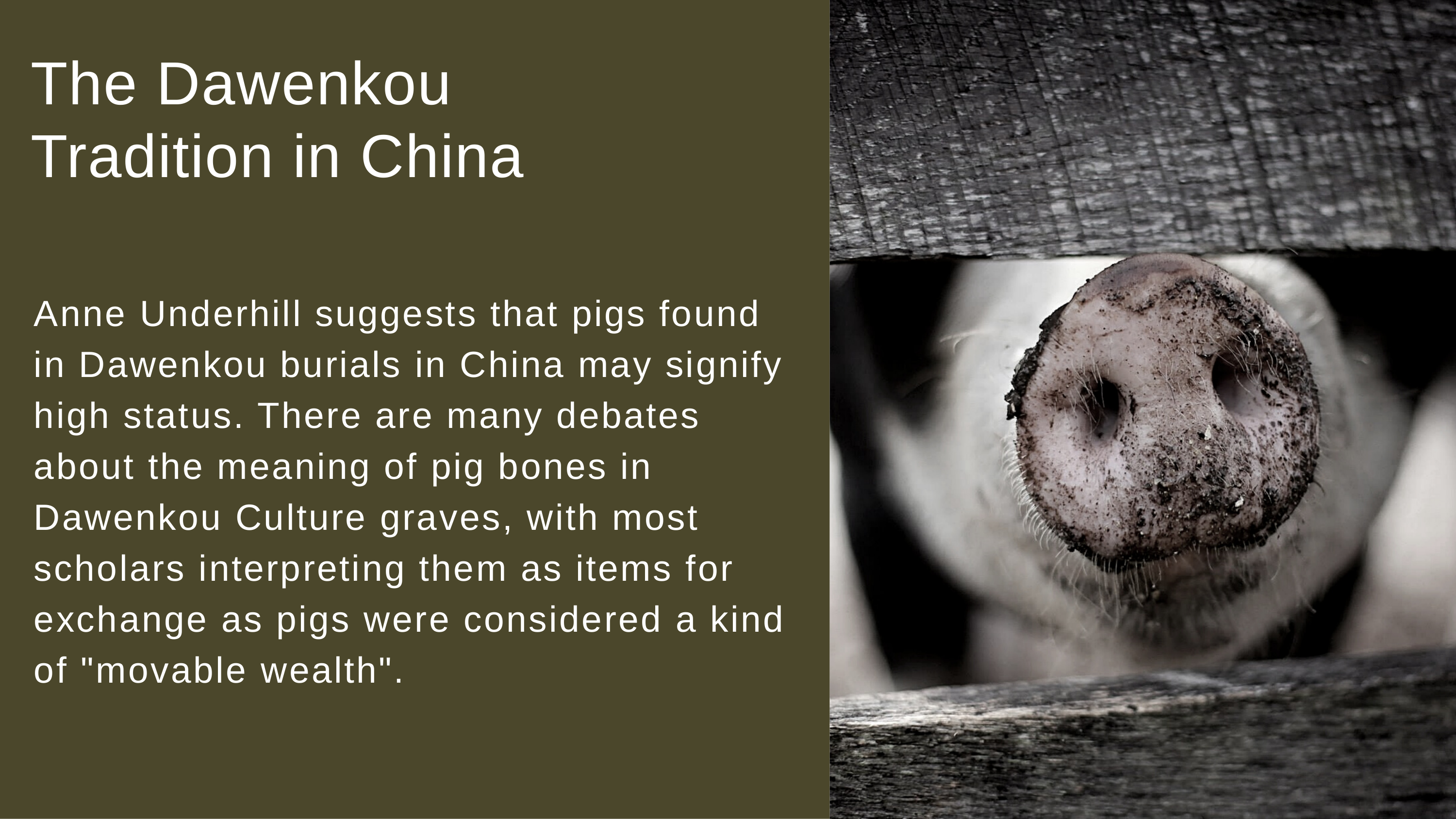

The Dawenkou
Tradition in China
Anne Underhill suggests that pigs found in Dawenkou burials in China may signify high status. There are many debates about the meaning of pig bones in Dawenkou Culture graves, with most scholars interpreting them as items for exchange as pigs were considered a kind of "movable wealth".